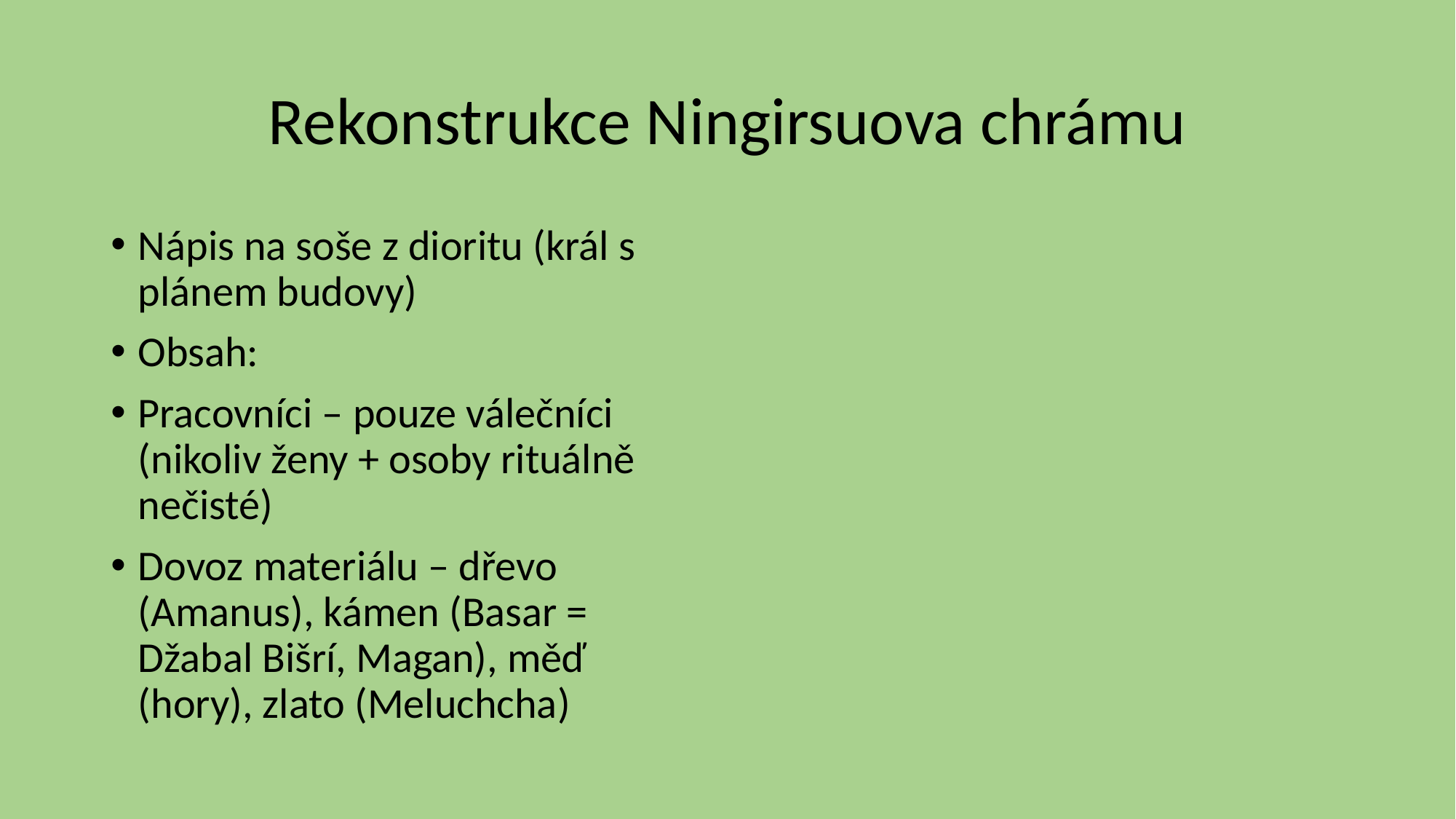

# Rekonstrukce Ningirsuova chrámu
Nápis na soše z dioritu (král s plánem budovy)
Obsah:
Pracovníci – pouze válečníci (nikoliv ženy + osoby rituálně nečisté)
Dovoz materiálu – dřevo (Amanus), kámen (Basar = Džabal Bišrí, Magan), měď (hory), zlato (Meluchcha)